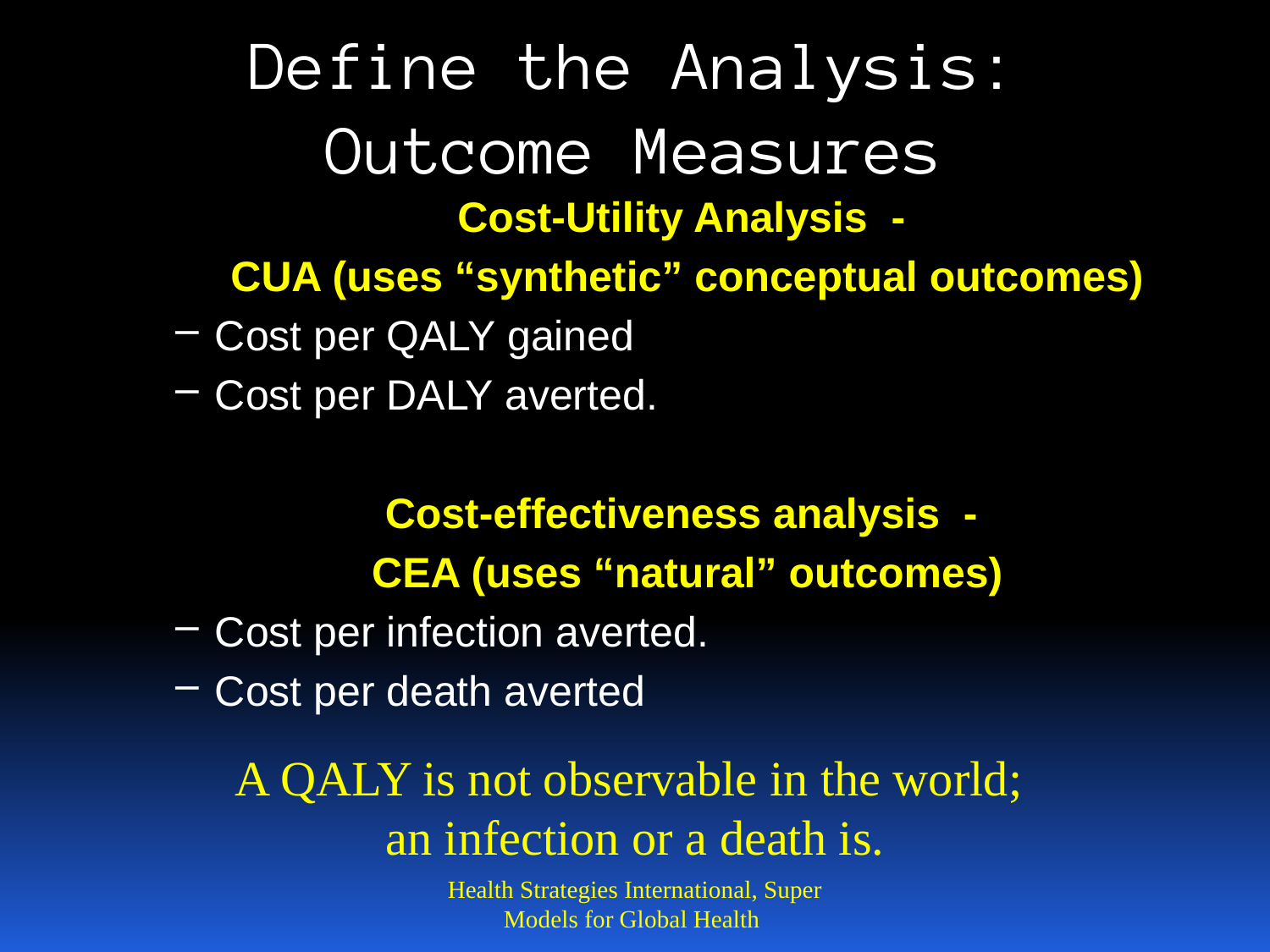

# Define the Analysis: Outcome Measures
Cost-Utility Analysis  -
CUA (uses “synthetic” conceptual outcomes)
Cost per QALY gained
Cost per DALY averted.

Cost-effectiveness analysis  -
CEA (uses “natural” outcomes)
Cost per infection averted.
Cost per death averted
A QALY is not observable in the world;
an infection or a death is.
Health Strategies International, Super Models for Global Health